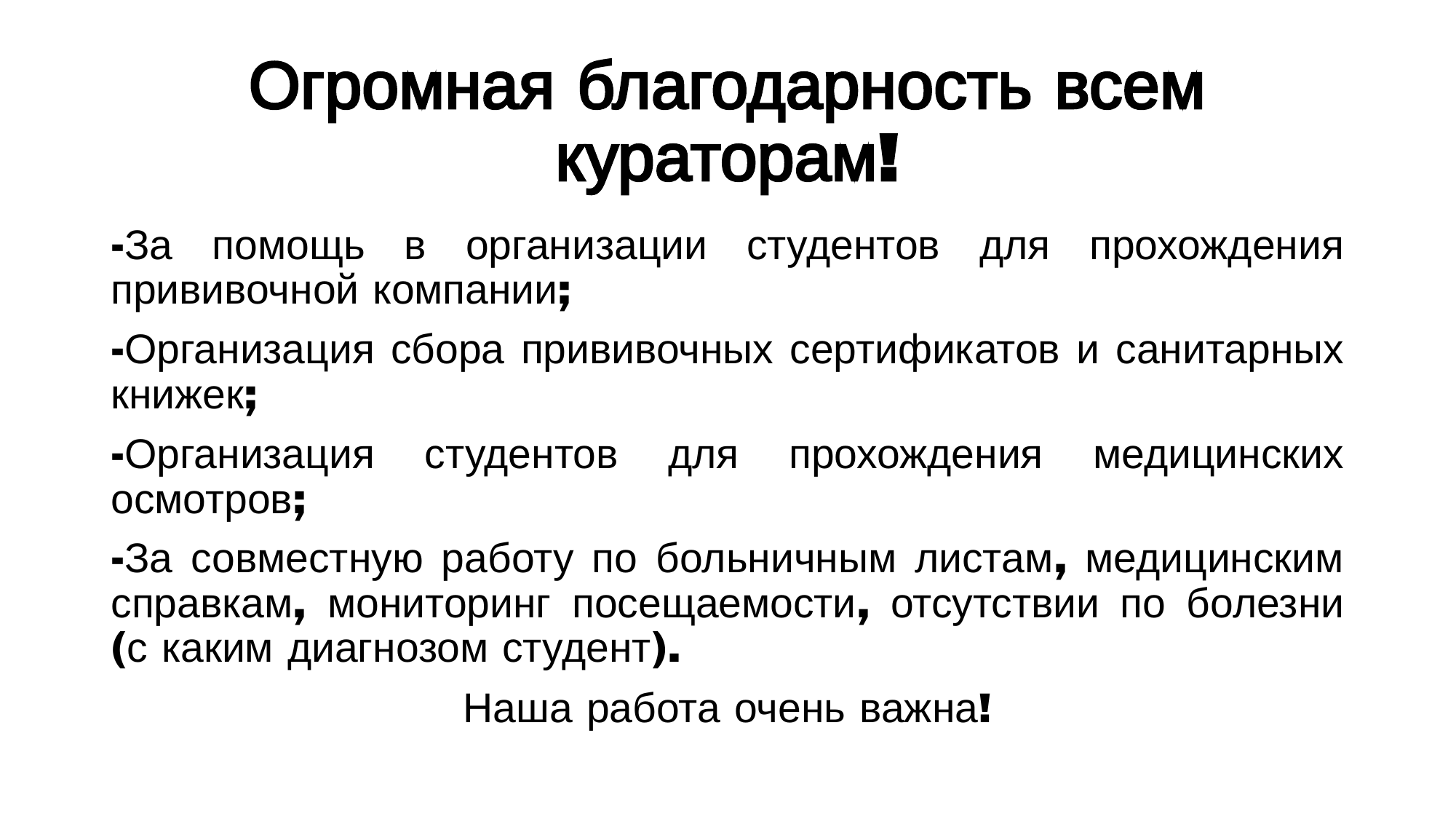

# Огромная благодарность всем кураторам!
-За помощь в организации студентов для прохождения прививочной компании;
-Организация сбора прививочных сертификатов и санитарных книжек;
-Организация студентов для прохождения медицинских осмотров;
-За совместную работу по больничным листам, медицинским справкам, мониторинг посещаемости, отсутствии по болезни (с каким диагнозом студент).
Наша работа очень важна!